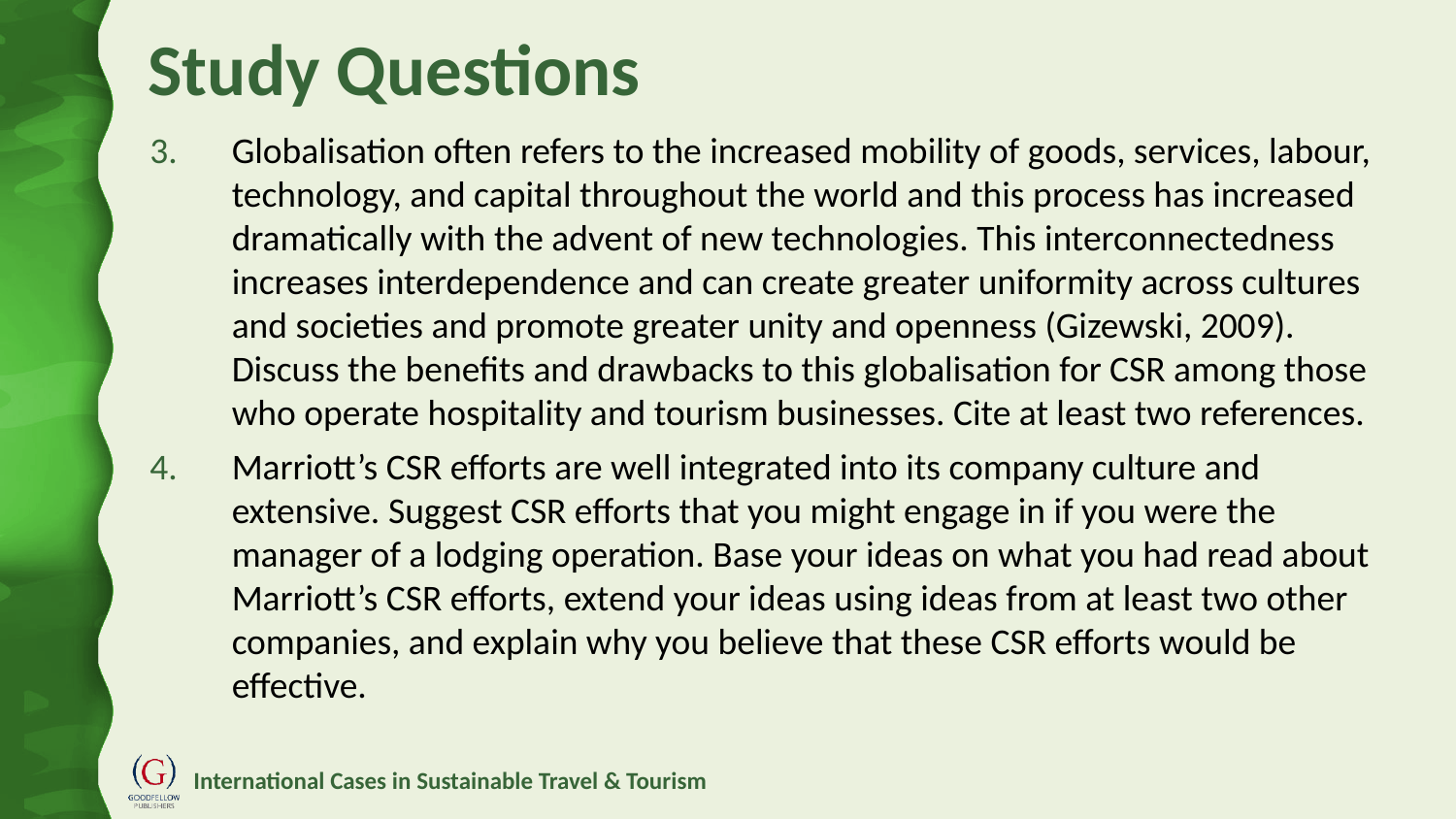

# Study Questions
Globalisation often refers to the increased mobility of goods, services, labour, technology, and capital throughout the world and this process has increased dramatically with the advent of new technologies. This interconnectedness increases interdependence and can create greater uniformity across cultures and societies and promote greater unity and openness (Gizewski, 2009). Discuss the benefits and drawbacks to this globalisation for CSR among those who operate hospitality and tourism businesses. Cite at least two references.
Marriott’s CSR efforts are well integrated into its company culture and extensive. Suggest CSR efforts that you might engage in if you were the manager of a lodging operation. Base your ideas on what you had read about Marriott’s CSR efforts, extend your ideas using ideas from at least two other companies, and explain why you believe that these CSR efforts would be effective.